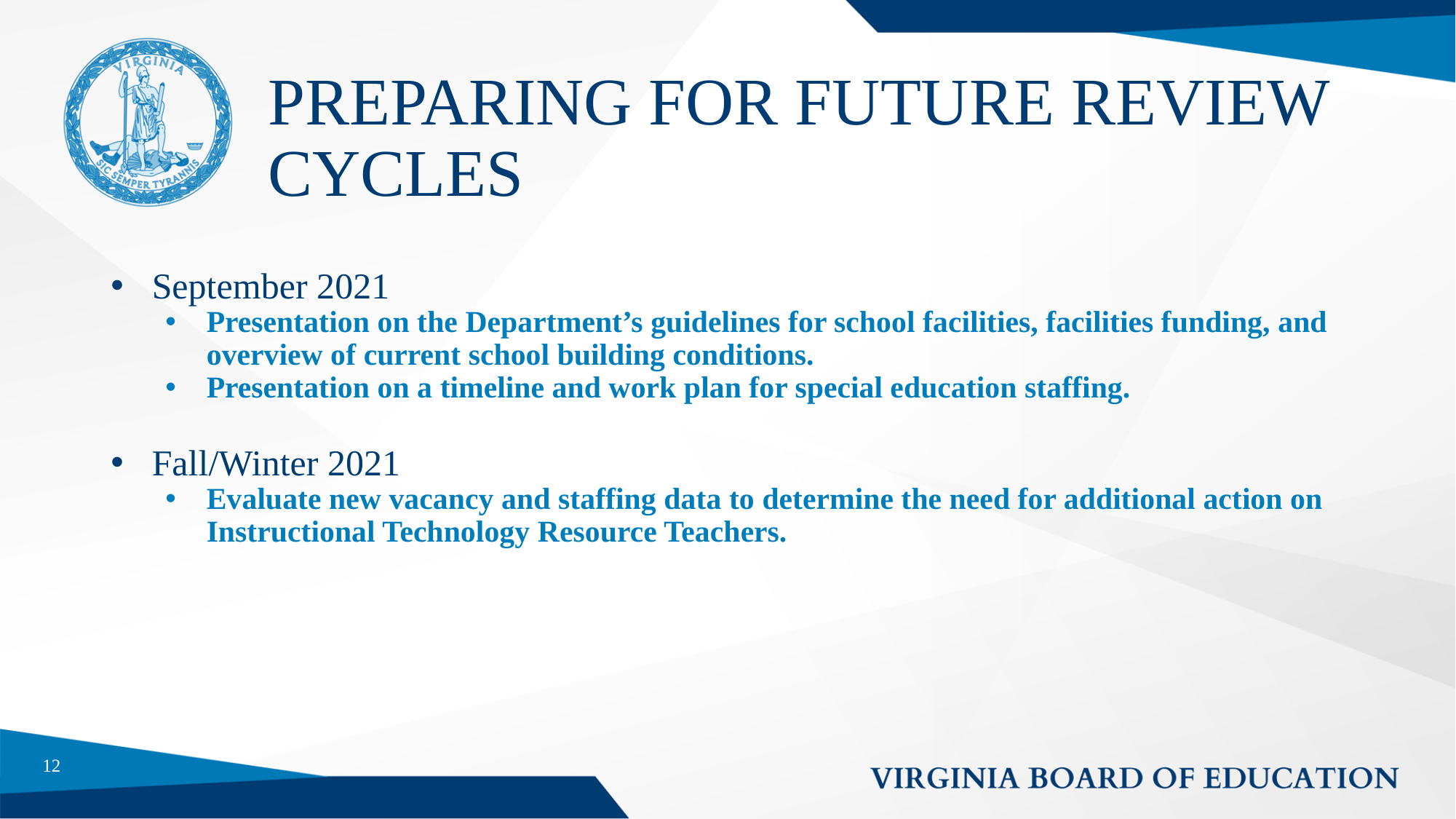

# PREPARING FOR FUTURE REVIEW CYCLES

September 2021
Presentation on the Department’s guidelines for school facilities, facilities funding, and overview of current school building conditions.
Presentation on a timeline and work plan for special education staffing.

Fall/Winter 2021
Evaluate new vacancy and staffing data to determine the need for additional action on Instructional Technology Resource Teachers.
12